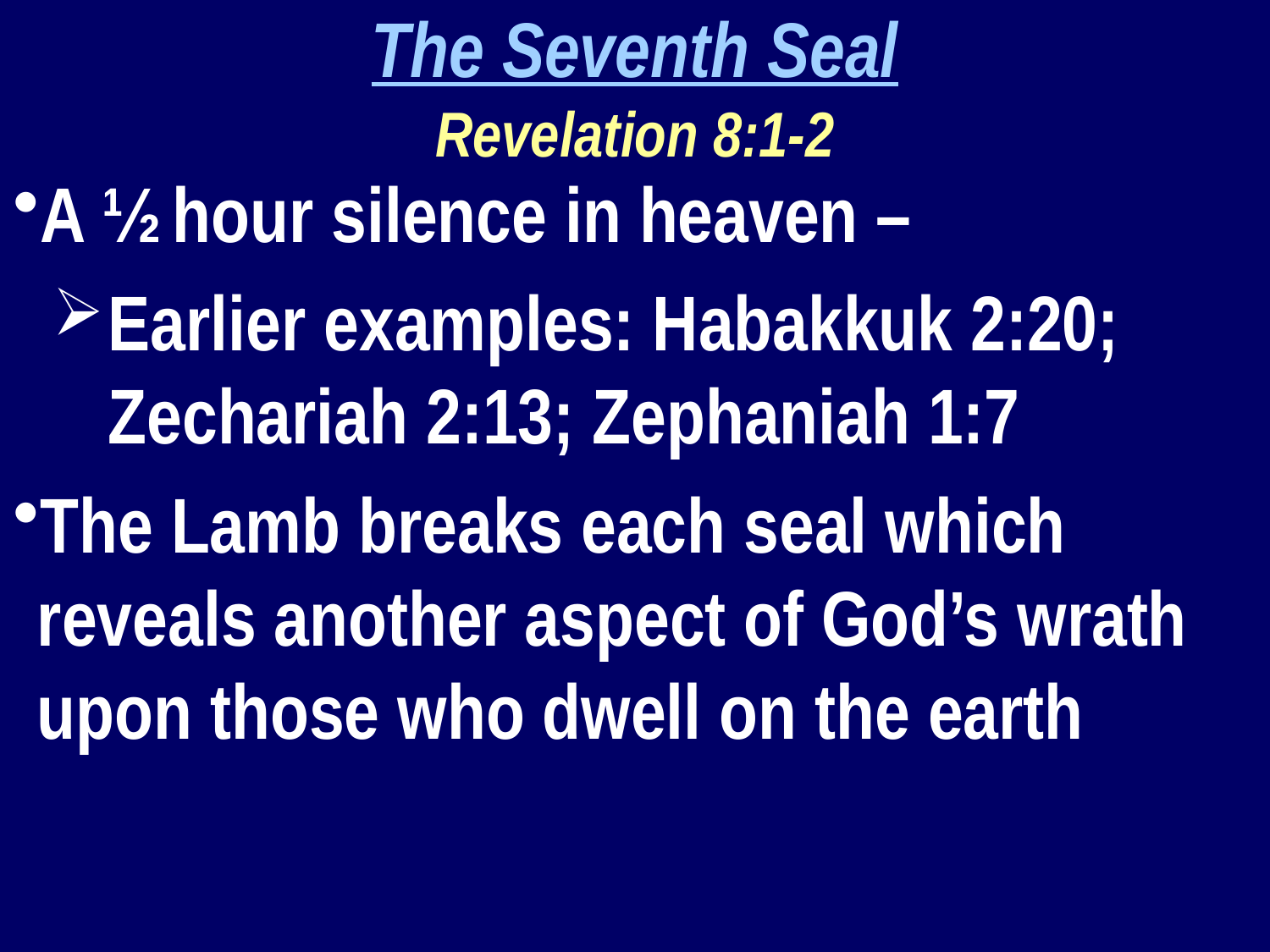

The Seventh Seal
Revelation 8:1-2
A ½ hour silence in heaven –
Earlier examples: Habakkuk 2:20; Zechariah 2:13; Zephaniah 1:7
The Lamb breaks each seal which reveals another aspect of God’s wrath upon those who dwell on the earth